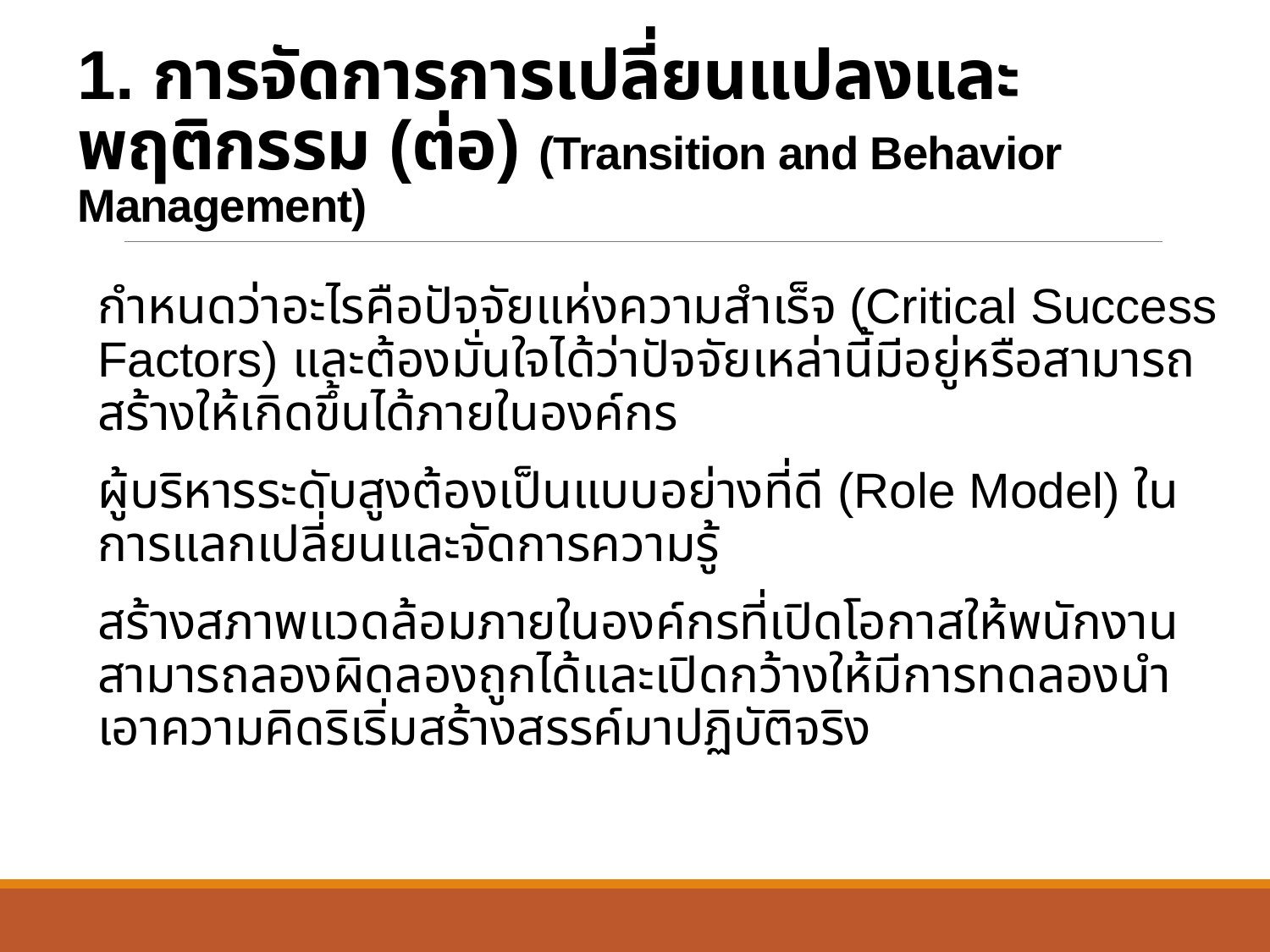

# 1. การจัดการการเปลี่ยนแปลงและพฤติกรรม (ต่อ) (Transition and Behavior Management)
กำหนดว่าอะไรคือปัจจัยแห่งความสำเร็จ (Critical Success Factors) และต้องมั่นใจได้ว่าปัจจัยเหล่านี้มีอยู่หรือสามารถสร้างให้เกิดขึ้นได้ภายในองค์กร
ผู้บริหารระดับสูงต้องเป็นแบบอย่างที่ดี (Role Model) ในการแลกเปลี่ยนและจัดการความรู้
สร้างสภาพแวดล้อมภายในองค์กรที่เปิดโอกาสให้พนักงานสามารถลองผิดลองถูกได้และเปิดกว้างให้มีการทดลองนำเอาความคิดริเริ่มสร้างสรรค์มาปฏิบัติจริง